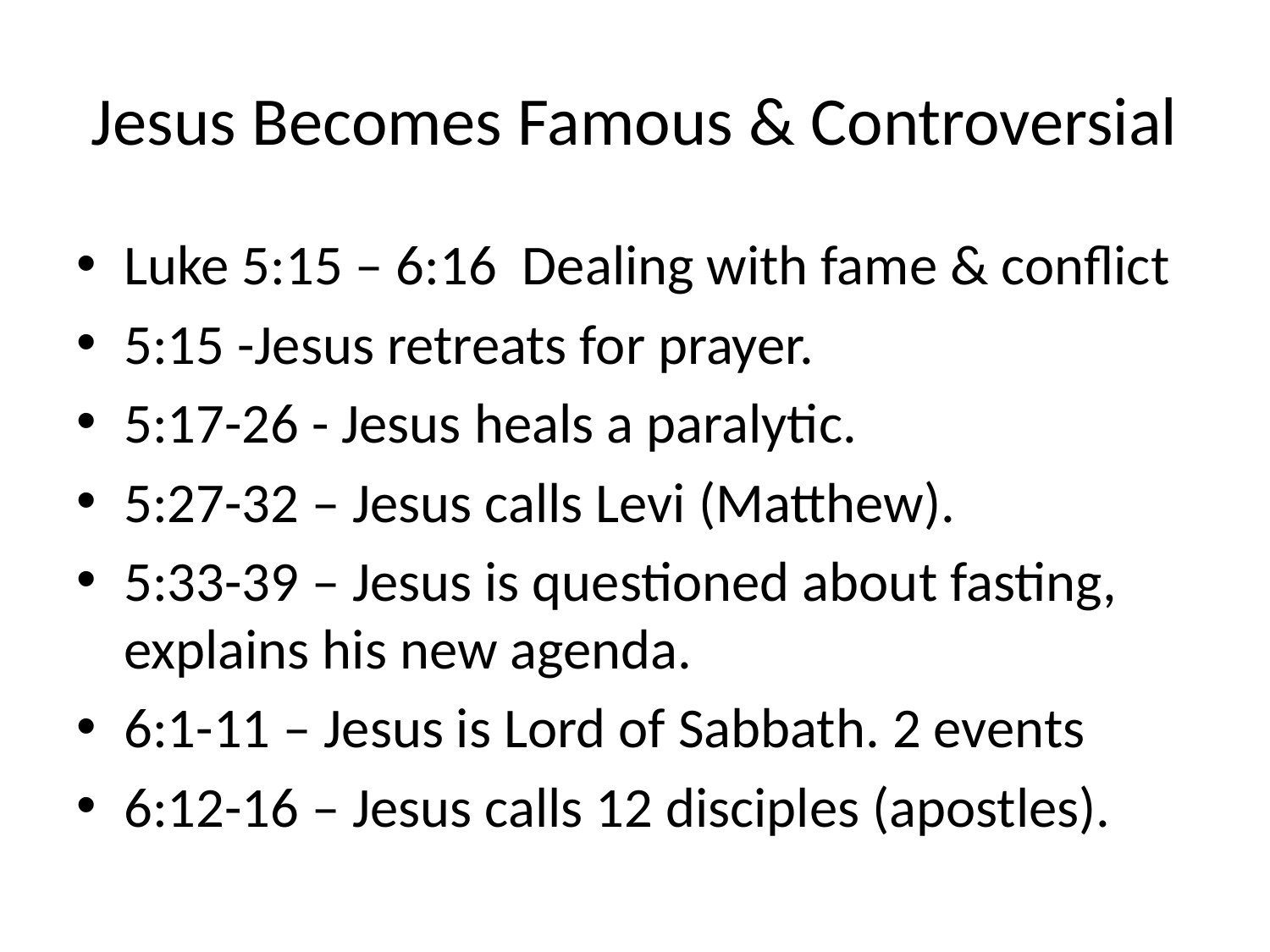

# Jesus Becomes Famous & Controversial
Luke 5:15 – 6:16  Dealing with fame & conflict
5:15 -Jesus retreats for prayer.
5:17-26 - Jesus heals a paralytic.
5:27-32 – Jesus calls Levi (Matthew).
5:33-39 – Jesus is questioned about fasting, explains his new agenda.
6:1-11 – Jesus is Lord of Sabbath. 2 events
6:12-16 – Jesus calls 12 disciples (apostles).